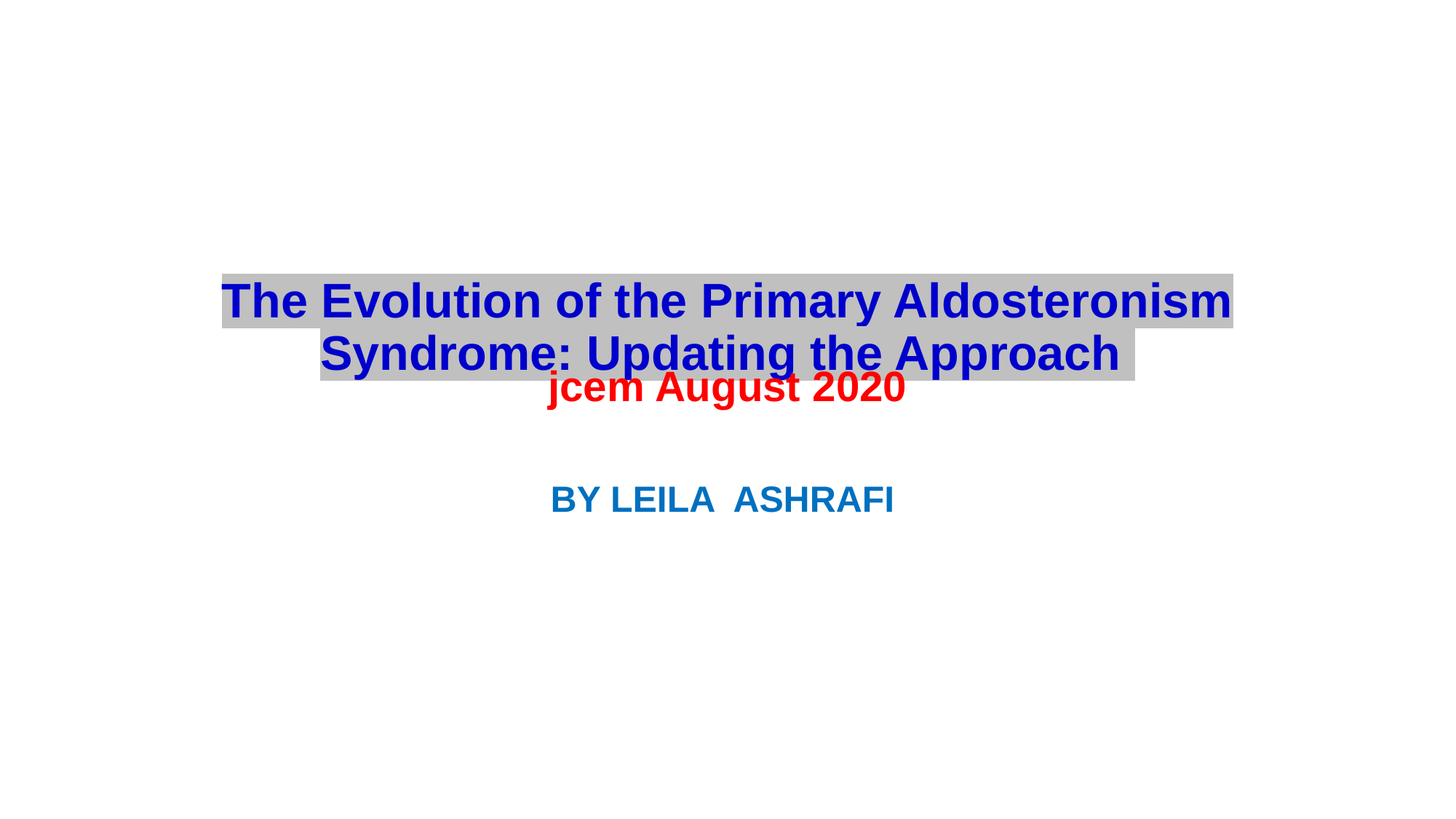

# The Evolution of the Primary Aldosteronism Syndrome: Updating the Approach
jcem August 2020

BY LEILA  ASHRAFI